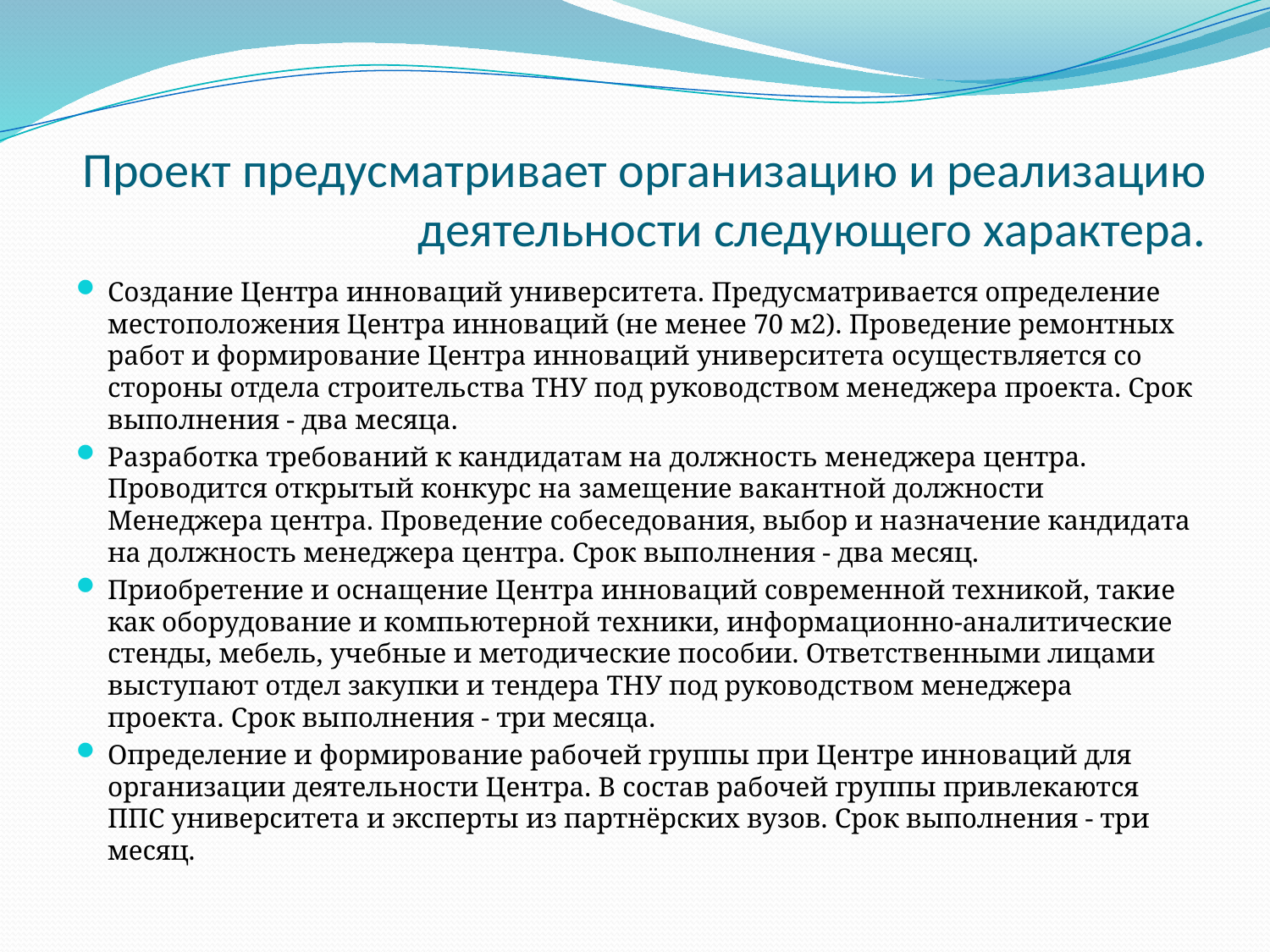

# Проект предусматривает организацию и реализацию деятельности следующего характера.
Создание Центра инноваций университета. Предусматривается определение местоположения Центра инноваций (не менее 70 м2). Проведение ремонтных работ и формирование Центра инноваций университета осуществляется со стороны отдела строительства ТНУ под руководством менеджера проекта. Срок выполнения - два месяца.
Разработка требований к кандидатам на должность менеджера центра. Проводится открытый конкурс на замещение вакантной должности Менеджера центра. Проведение собеседования, выбор и назначение кандидата на должность менеджера центра. Срок выполнения - два месяц.
Приобретение и оснащение Центра инноваций современной техникой, такие как оборудование и компьютерной техники, информационно-аналитические стенды, мебель, учебные и методические пособии. Ответственными лицами выступают отдел закупки и тендера ТНУ под руководством менеджера проекта. Срок выполнения - три месяца.
Определение и формирование рабочей группы при Центре инноваций для организации деятельности Центра. В состав рабочей группы привлекаются ППС университета и эксперты из партнёрских вузов. Срок выполнения - три месяц.